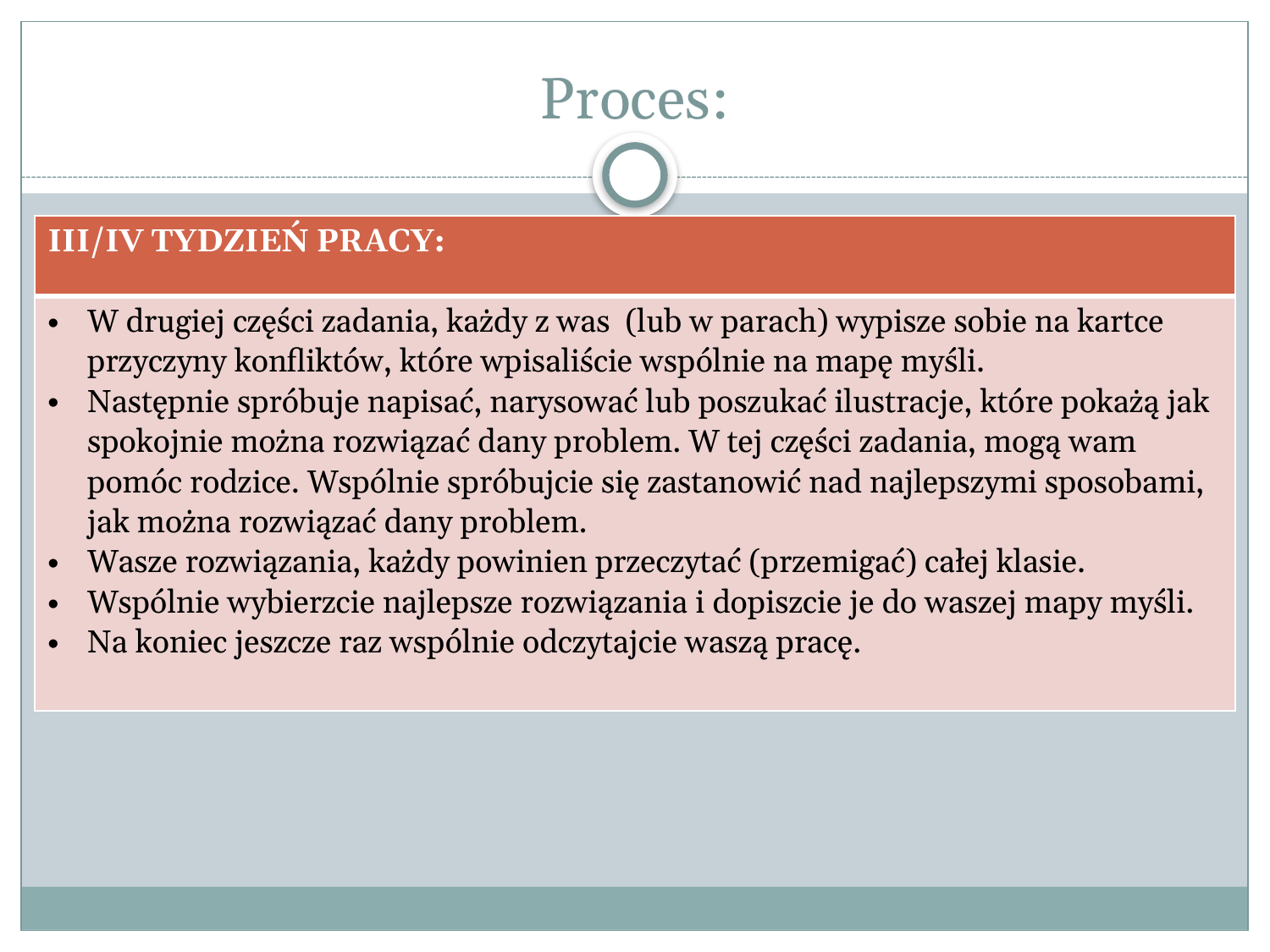

# Proces:

| III/IV TYDZIEŃ PRACY: |
| --- |
| W drugiej części zadania, każdy z was (lub w parach) wypisze sobie na kartce przyczyny konfliktów, które wpisaliście wspólnie na mapę myśli. Następnie spróbuje napisać, narysować lub poszukać ilustracje, które pokażą jak spokojnie można rozwiązać dany problem. W tej części zadania, mogą wam pomóc rodzice. Wspólnie spróbujcie się zastanowić nad najlepszymi sposobami, jak można rozwiązać dany problem. Wasze rozwiązania, każdy powinien przeczytać (przemigać) całej klasie. Wspólnie wybierzcie najlepsze rozwiązania i dopiszcie je do waszej mapy myśli. Na koniec jeszcze raz wspólnie odczytajcie waszą pracę. |